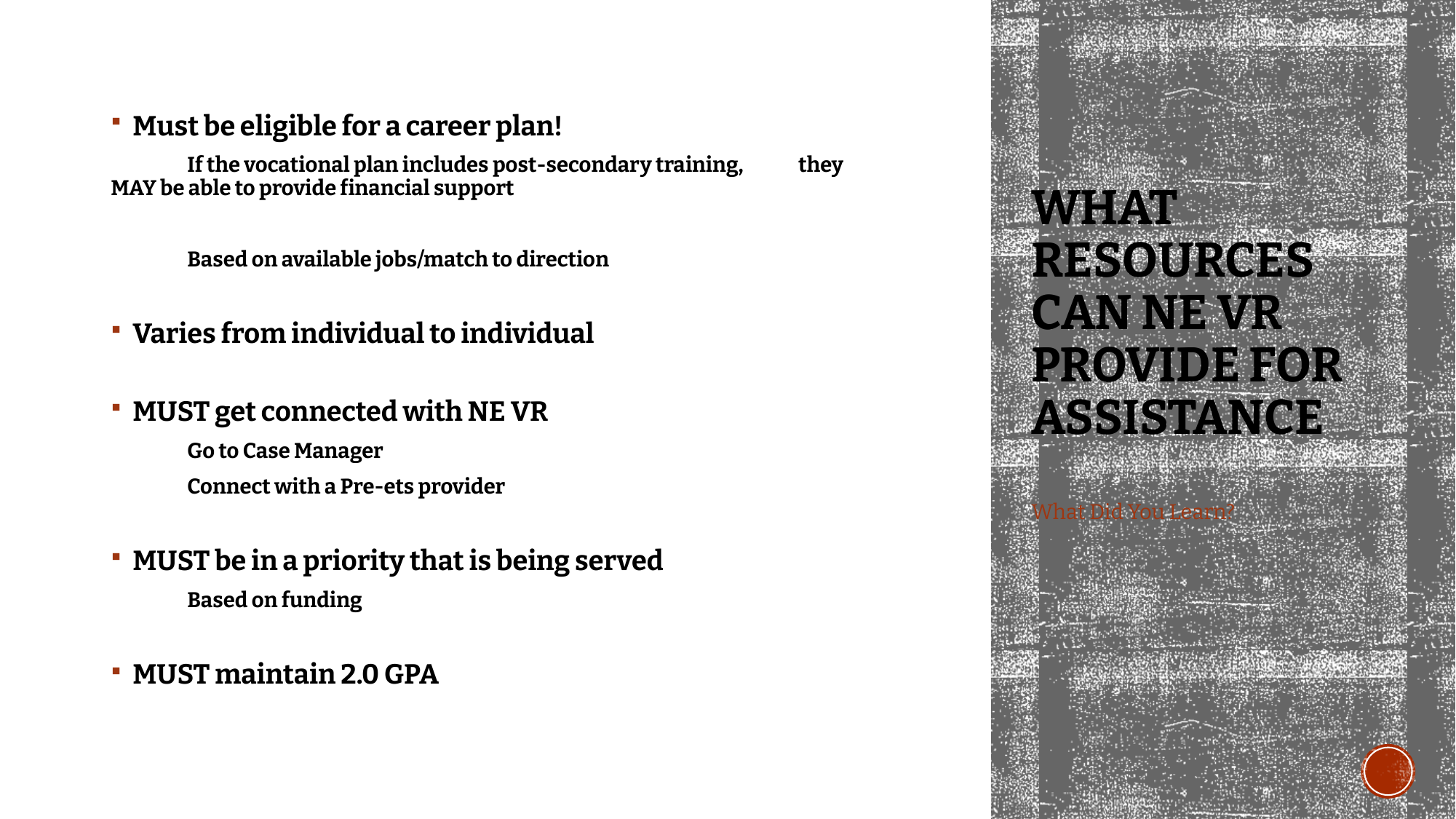

Must be eligible for a career plan!
	If the vocational plan includes post-secondary training, 	they MAY be able to provide financial support

	Based on available jobs/match to direction

Varies from individual to individual

MUST get connected with NE VR
	Go to Case Manager
	Connect with a Pre-ets provider

MUST be in a priority that is being served
	Based on funding

MUST maintain 2.0 GPA

# What resources can NE VR provide for Assistance
What Did You Learn?